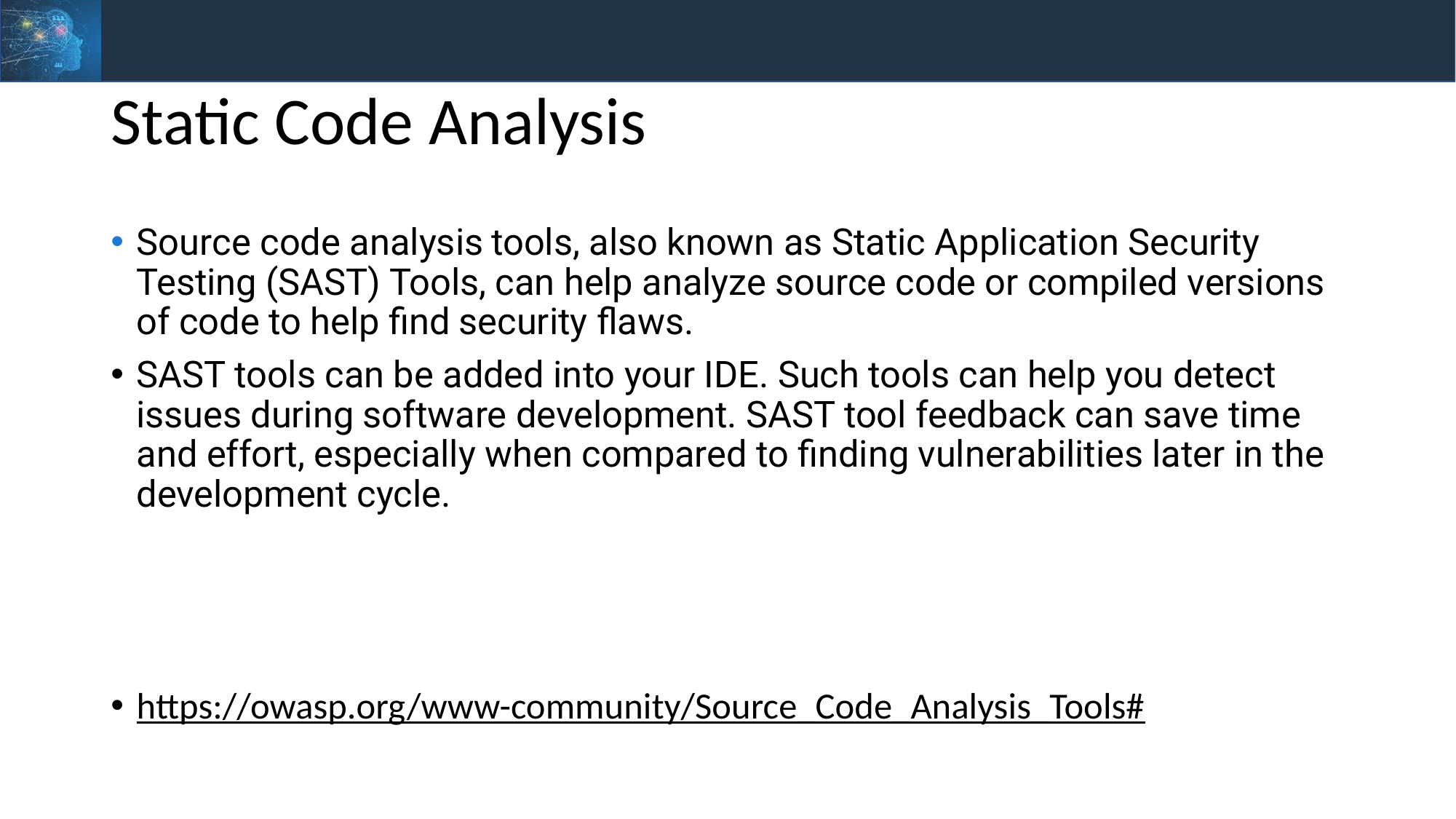

# Static Code Analysis
Source code analysis tools, also known as Static Application Security Testing (SAST) Tools, can help analyze source code or compiled versions of code to help find security flaws.
SAST tools can be added into your IDE. Such tools can help you detect issues during software development. SAST tool feedback can save time and effort, especially when compared to finding vulnerabilities later in the development cycle.

https://owasp.org/www-community/Source_Code_Analysis_Tools#